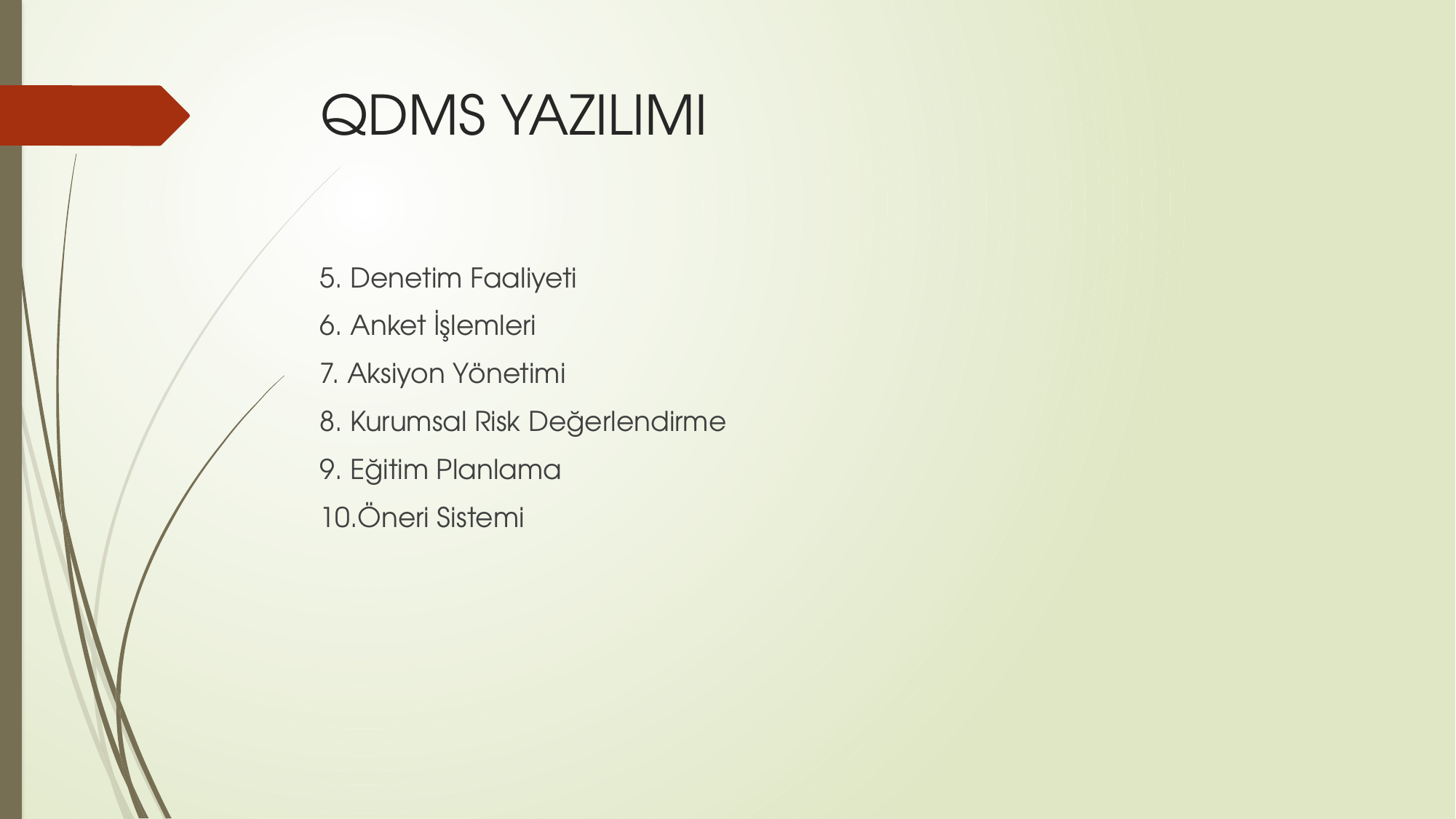

# QDMS YAZILIMI
5. Denetim Faaliyeti
6. Anket İşlemleri
7. Aksiyon Yönetimi
8. Kurumsal Risk Değerlendirme
9. Eğitim Planlama
10.Öneri Sistemi